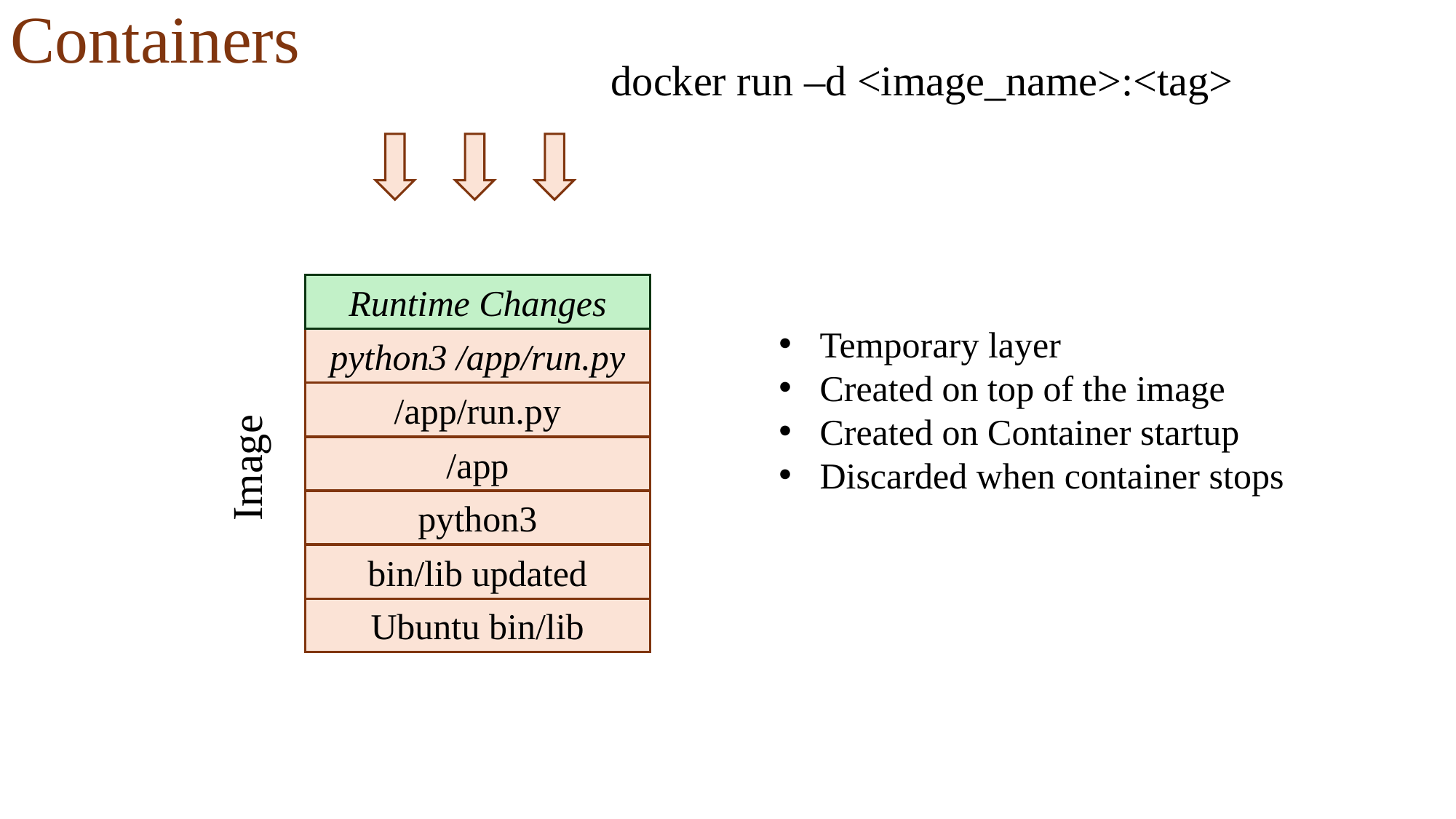

Containers
docker run –d <image_name>:<tag>

Runtime Changes
Temporary layer
Created on top of the image
Created on Container startup
Discarded when container stops
python3 /app/run.py
/app/run.py
Image
/app
python3
bin/lib updated
Ubuntu bin/lib